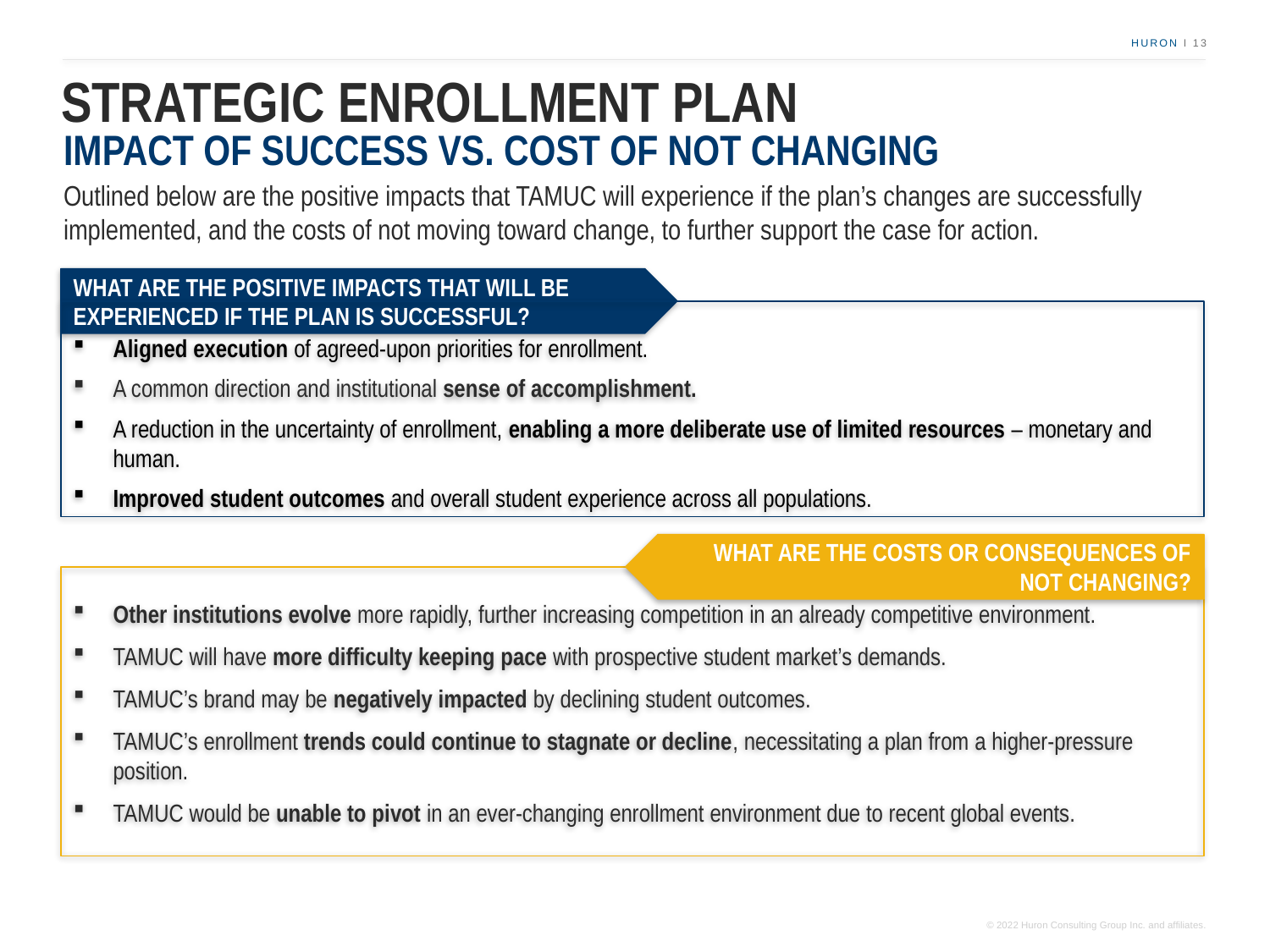

# STRATEGIC ENROLLMENT PLAN
IMPACT OF SUCCESS VS. COST OF NOT CHANGING
Outlined below are the positive impacts that TAMUC will experience if the plan’s changes are successfully implemented, and the costs of not moving toward change, to further support the case for action.
WHAT ARE THE POSITIVE IMPACTS THAT WILL BE EXPERIENCED IF THE PLAN IS SUCCESSFUL?

Aligned execution of agreed-upon priorities for enrollment.

A common direction and institutional sense of accomplishment.

A reduction in the uncertainty of enrollment, enabling a more deliberate use of limited resources – monetary and human.

Improved student outcomes and overall student experience across all populations.

WHAT ARE THE COSTS OR CONSEQUENCES OF NOT CHANGING?

Other institutions evolve more rapidly, further increasing competition in an already competitive environment.

TAMUC will have more difficulty keeping pace with prospective student market’s demands.

TAMUC’s brand may be negatively impacted by declining student outcomes.

TAMUC’s enrollment trends could continue to stagnate or decline, necessitating a plan from a higher-pressure position.

TAMUC would be unable to pivot in an ever-changing enrollment environment due to recent global events.